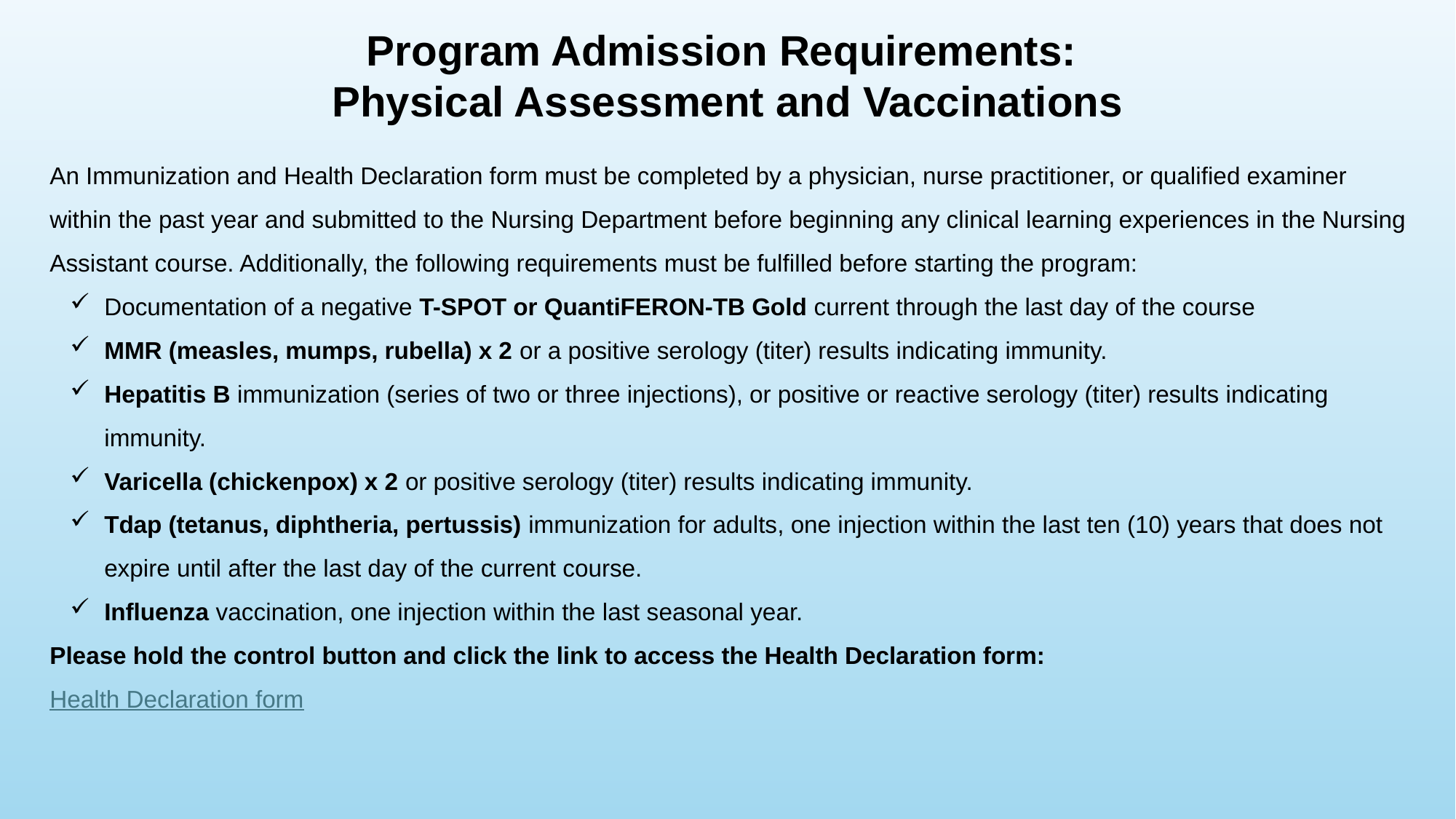

Program Admission Requirements:
Physical Assessment and Vaccinations
An Immunization and Health Declaration form must be completed by a physician, nurse practitioner, or qualified examiner within the past year and submitted to the Nursing Department before beginning any clinical learning experiences in the Nursing Assistant course. Additionally, the following requirements must be fulfilled before starting the program:
Documentation of a negative T-SPOT or QuantiFERON-TB Gold current through the last day of the course
MMR (measles, mumps, rubella) x 2 or a positive serology (titer) results indicating immunity.
Hepatitis B immunization (series of two or three injections), or positive or reactive serology (titer) results indicating immunity.
Varicella (chickenpox) x 2 or positive serology (titer) results indicating immunity.
Tdap (tetanus, diphtheria, pertussis) immunization for adults, one injection within the last ten (10) years that does not expire until after the last day of the current course.
Influenza vaccination, one injection within the last seasonal year.
Please hold the control button and click the link to access the Health Declaration form:
Health Declaration form